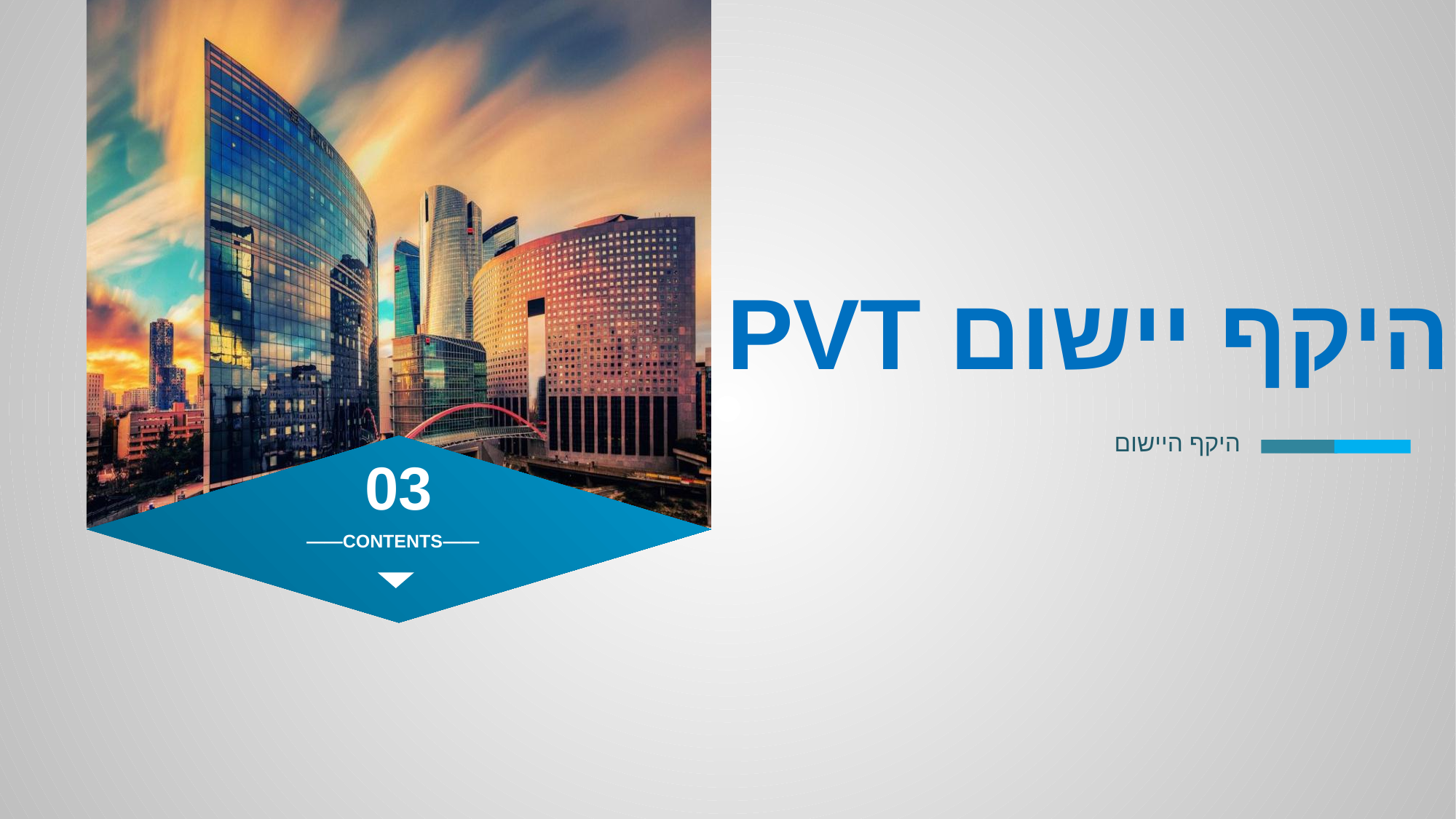

היקף יישום PVT
היקף היישום

03
——CONTENTS——